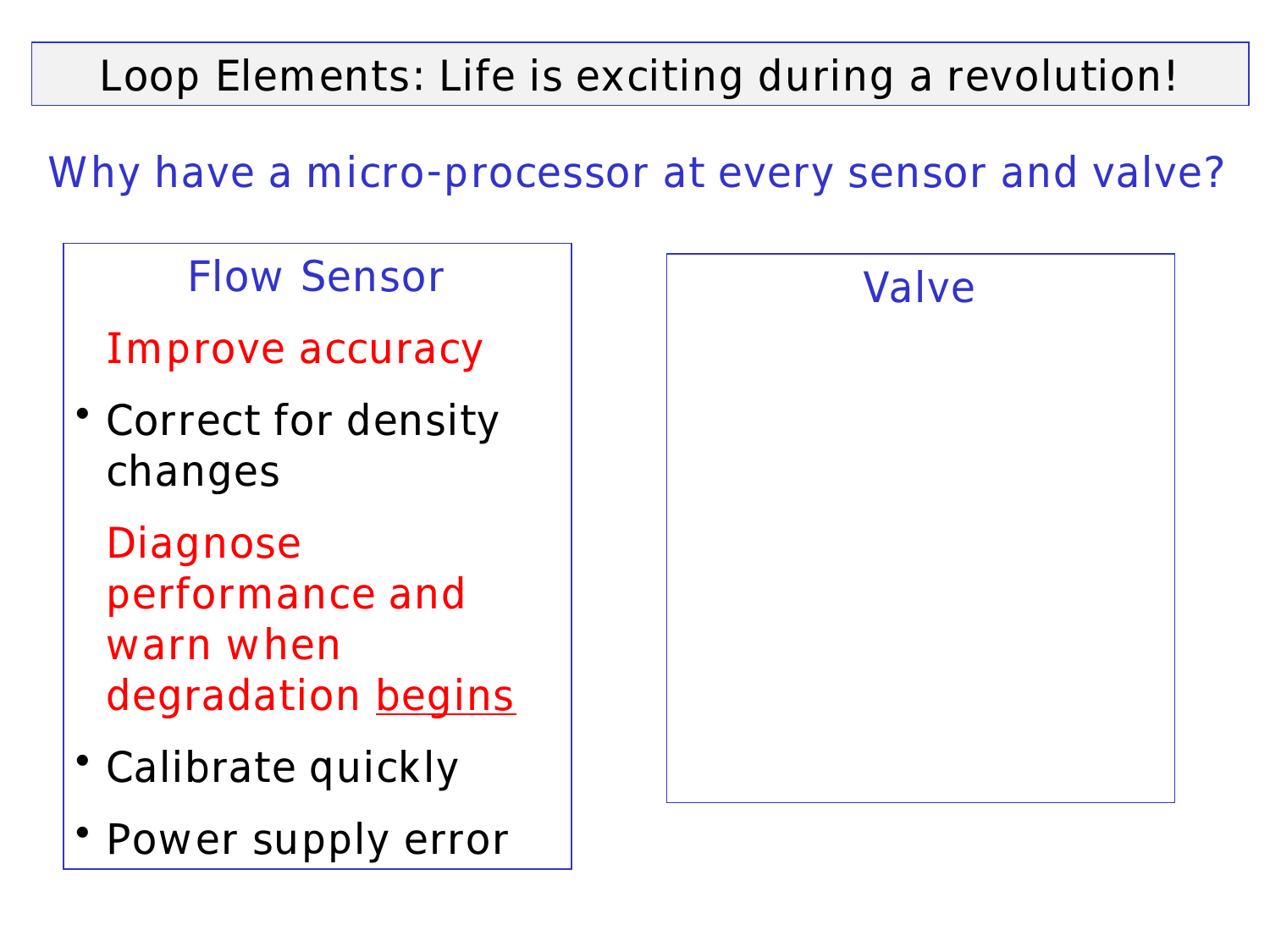

Loop Elements: Life is exciting during a revolution!
Why have a micro-processor at every sensor and valve?
Flow Sensor
	Improve accuracy
Correct for density changes
	Diagnose performance and warn when degradation begins
Calibrate quickly
Power supply error
Valve